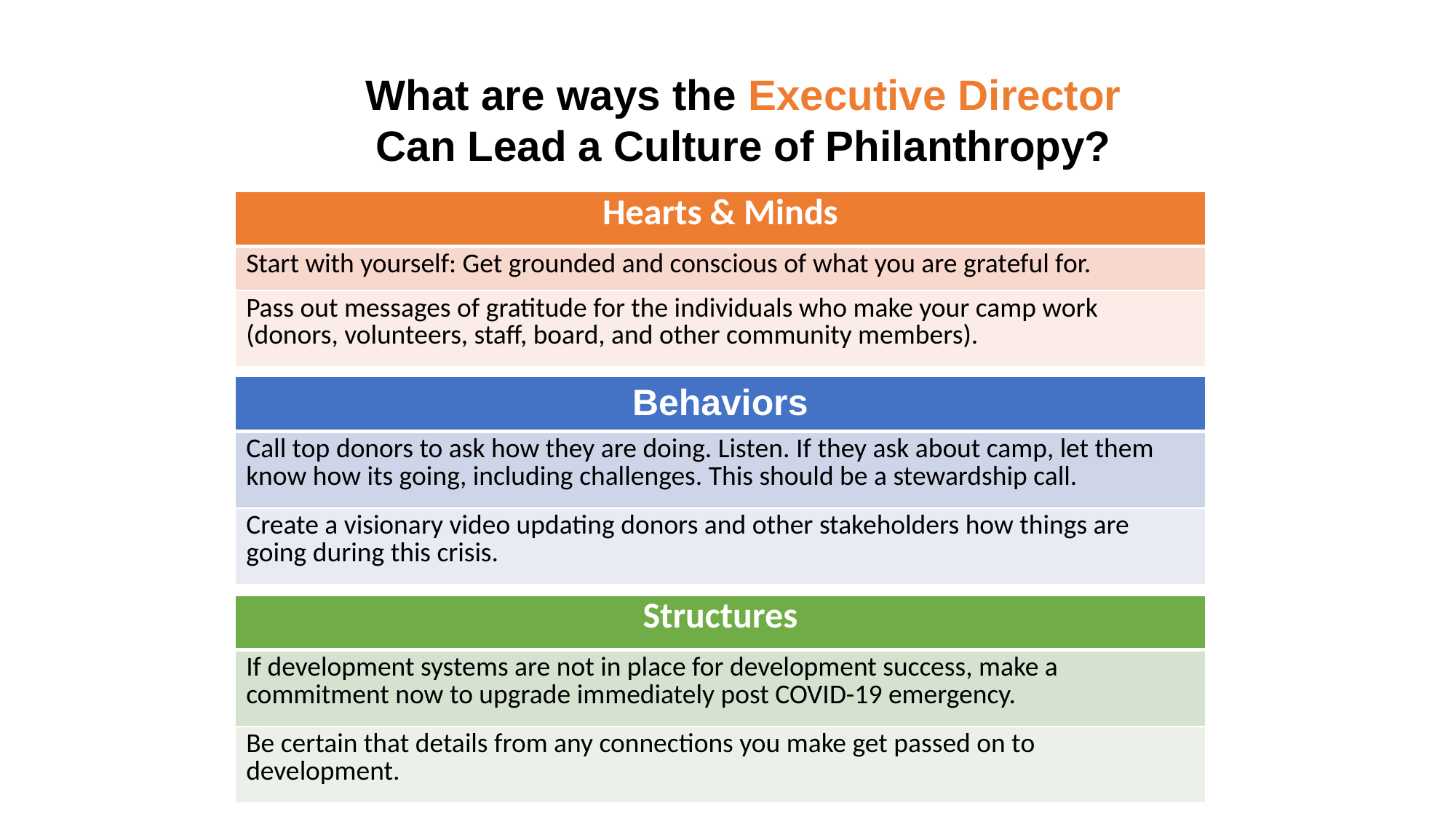

What are ways the Executive Director
Can Lead a Culture of Philanthropy?

| Hearts & Minds |
| --- |
| Start with yourself: Get grounded and conscious of what you are grateful for. |
| Pass out messages of gratitude for the individuals who make your camp work (donors, volunteers, staff, board, and other community members). |
| Behaviors |
| --- |
| Call top donors to ask how they are doing. Listen. If they ask about camp, let them know how its going, including challenges. This should be a stewardship call. |
| Create a visionary video updating donors and other stakeholders how things are going during this crisis. |
| Structures |
| --- |
| If development systems are not in place for development success, make a commitment now to upgrade immediately post COVID-19 emergency. |
| Be certain that details from any connections you make get passed on to development. |